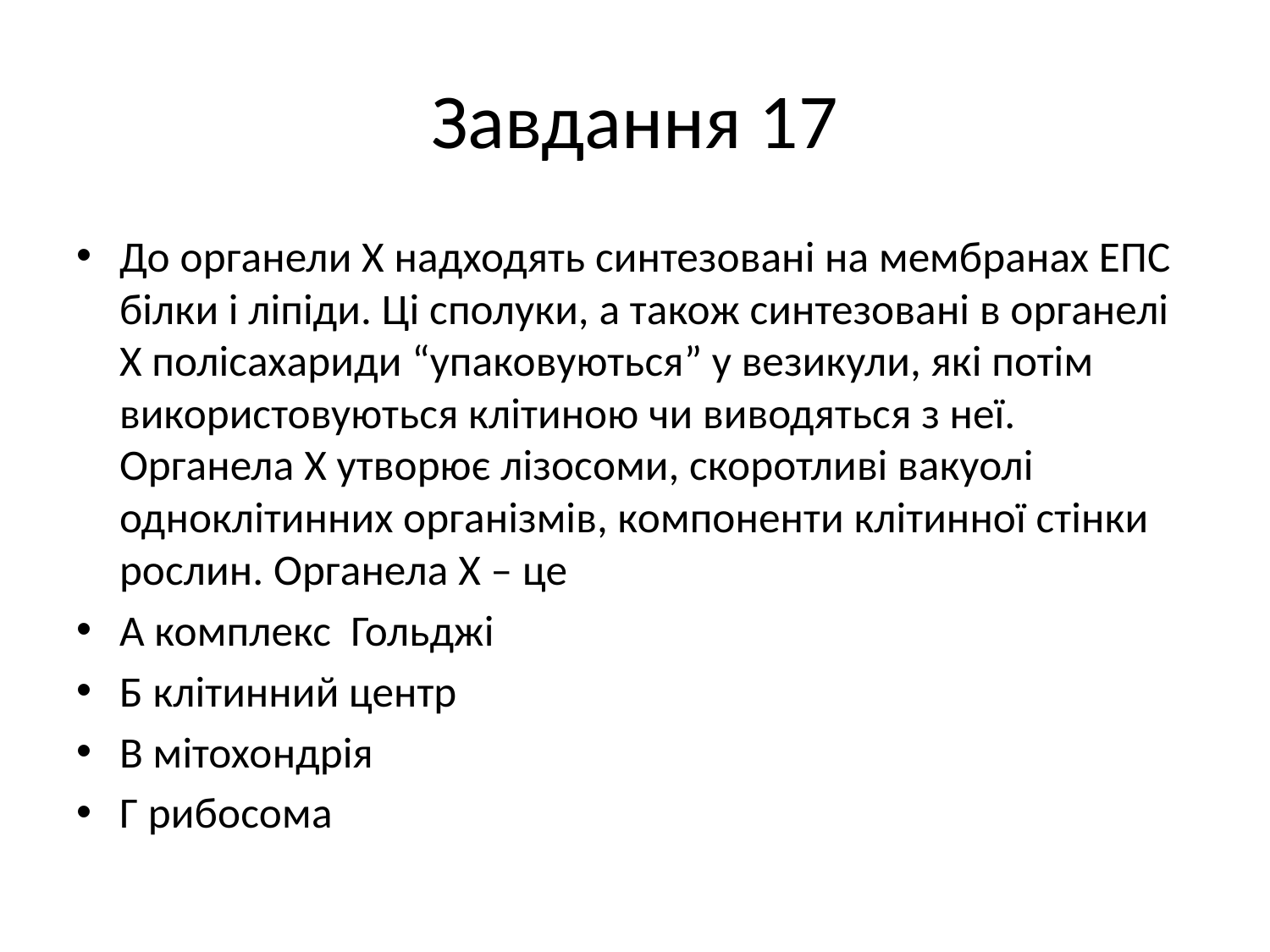

# Завдання 17
До органели Х надходять синтезовані на мембранах ЕПС білки і ліпіди. Ці сполуки, а також синтезовані в органелі Х полісахариди “упаковуються” у везикули, які потім використовуються клітиною чи виводяться з неї. Органела Х утворює лізосоми, скоротливі вакуолі одноклітинних організмів, компоненти клітинної стінки рослин. Органела Х – це
А комплекс  Гольджі
Б клітинний центр
В мітохондрія
Г рибосома